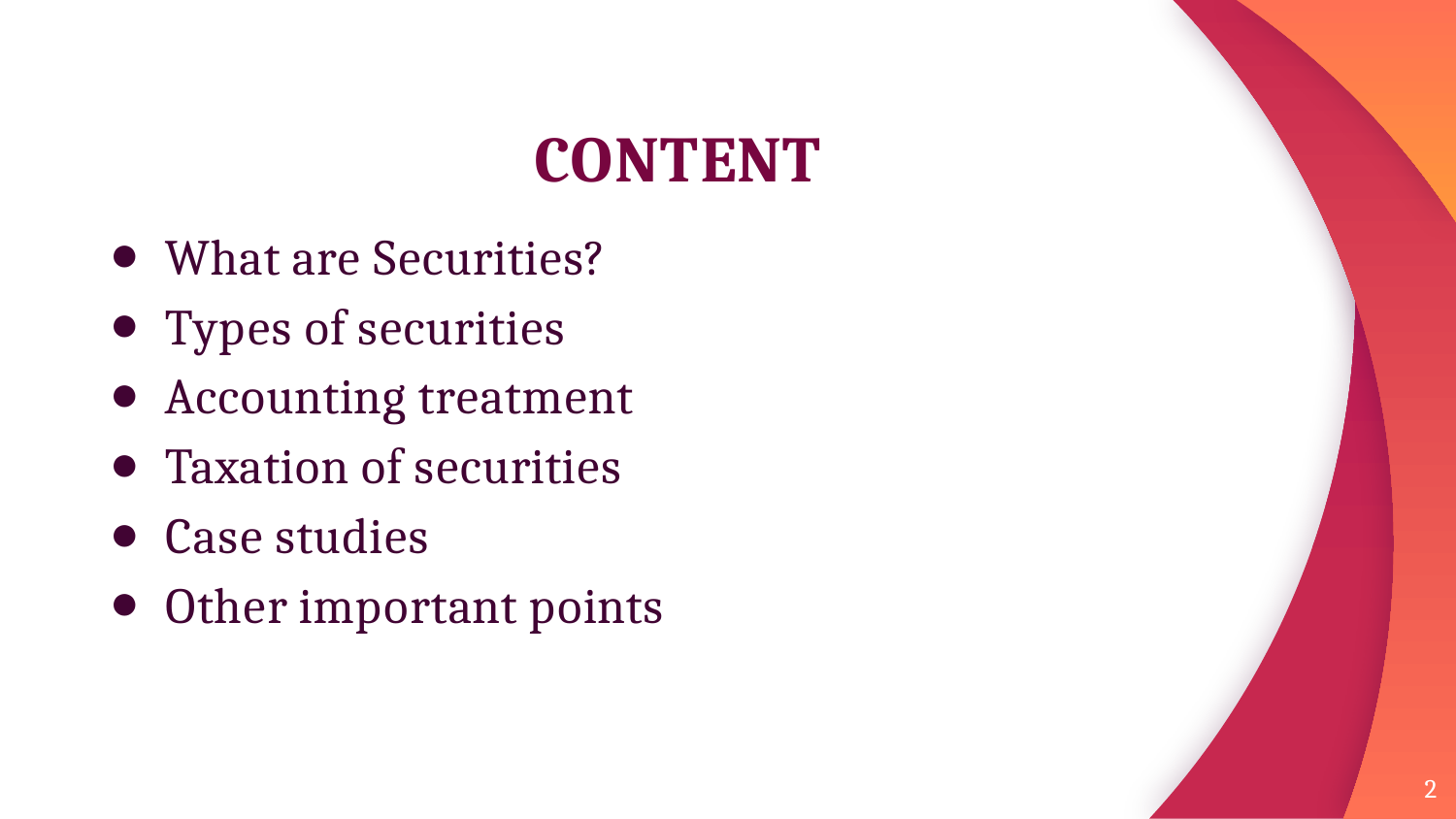

# CONTENT
What are Securities?
Types of securities
Accounting treatment
Taxation of securities
Case studies
Other important points
2